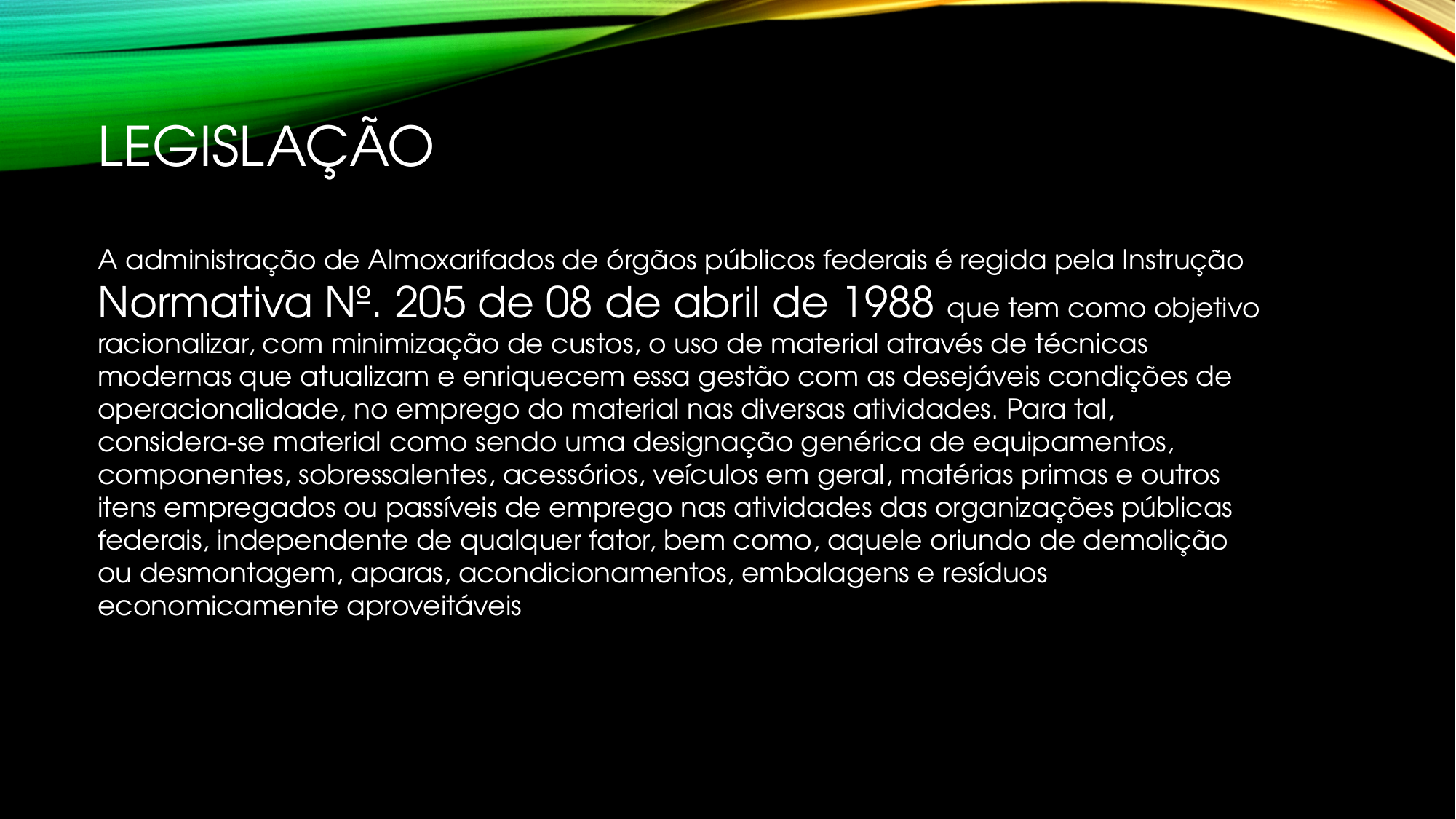

LEGISLAÇÃO

A administração de Almoxarifados de órgãos públicos federais é regida pela Instrução Normativa Nº. 205 de 08 de abril de 1988 que tem como objetivo racionalizar, com minimização de custos, o uso de material através de técnicas modernas que atualizam e enriquecem essa gestão com as desejáveis condições de operacionalidade, no emprego do material nas diversas atividades. Para tal, considera-se material como sendo uma designação genérica de equipamentos, componentes, sobressalentes, acessórios, veículos em geral, matérias primas e outros itens empregados ou passíveis de emprego nas atividades das organizações públicas federais, independente de qualquer fator, bem como, aquele oriundo de demolição ou desmontagem, aparas, acondicionamentos, embalagens e resíduos economicamente aproveitáveis